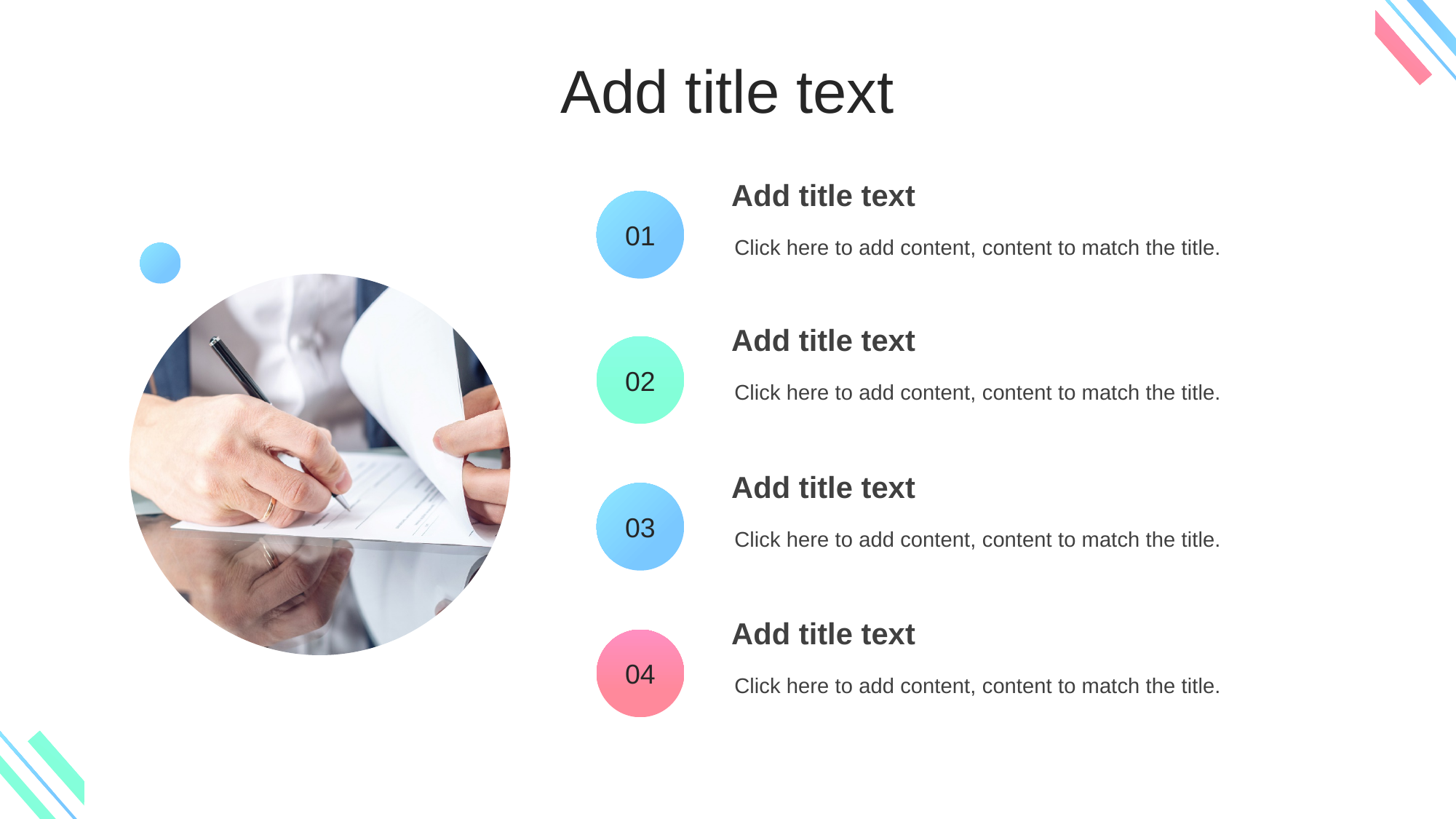

Add title text
Add title text
01
Click here to add content, content to match the title.

Add title text
02
Click here to add content, content to match the title.
Add title text
03
Click here to add content, content to match the title.
Add title text
04
Click here to add content, content to match the title.